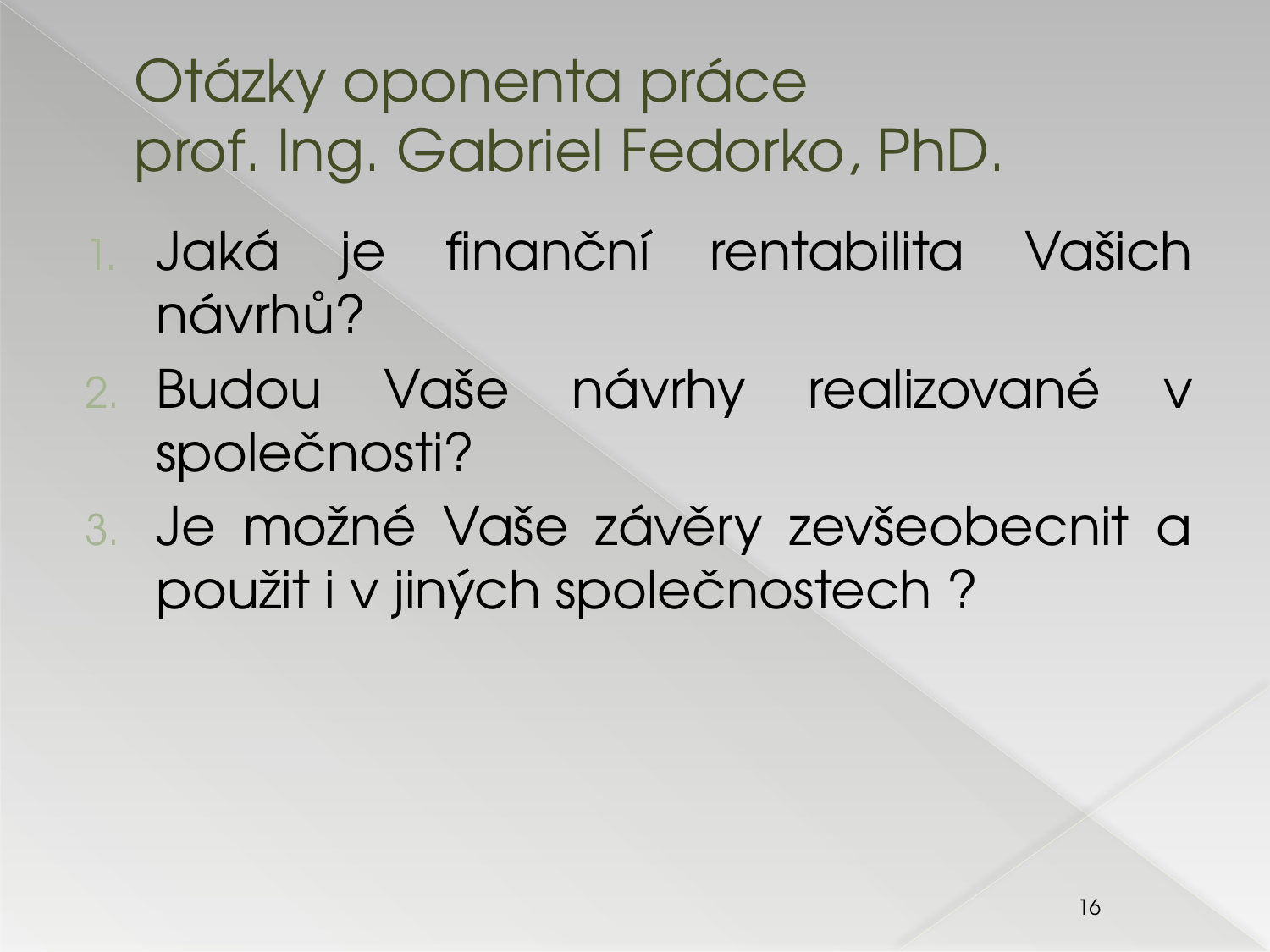

# Otázky oponenta práce prof. Ing. Gabriel Fedorko, PhD.
Jaká je finanční rentabilita Vašich návrhů?
Budou Vaše návrhy realizované v společnosti?
Je možné Vaše závěry zevšeobecnit a použit i v jiných společnostech ?

16